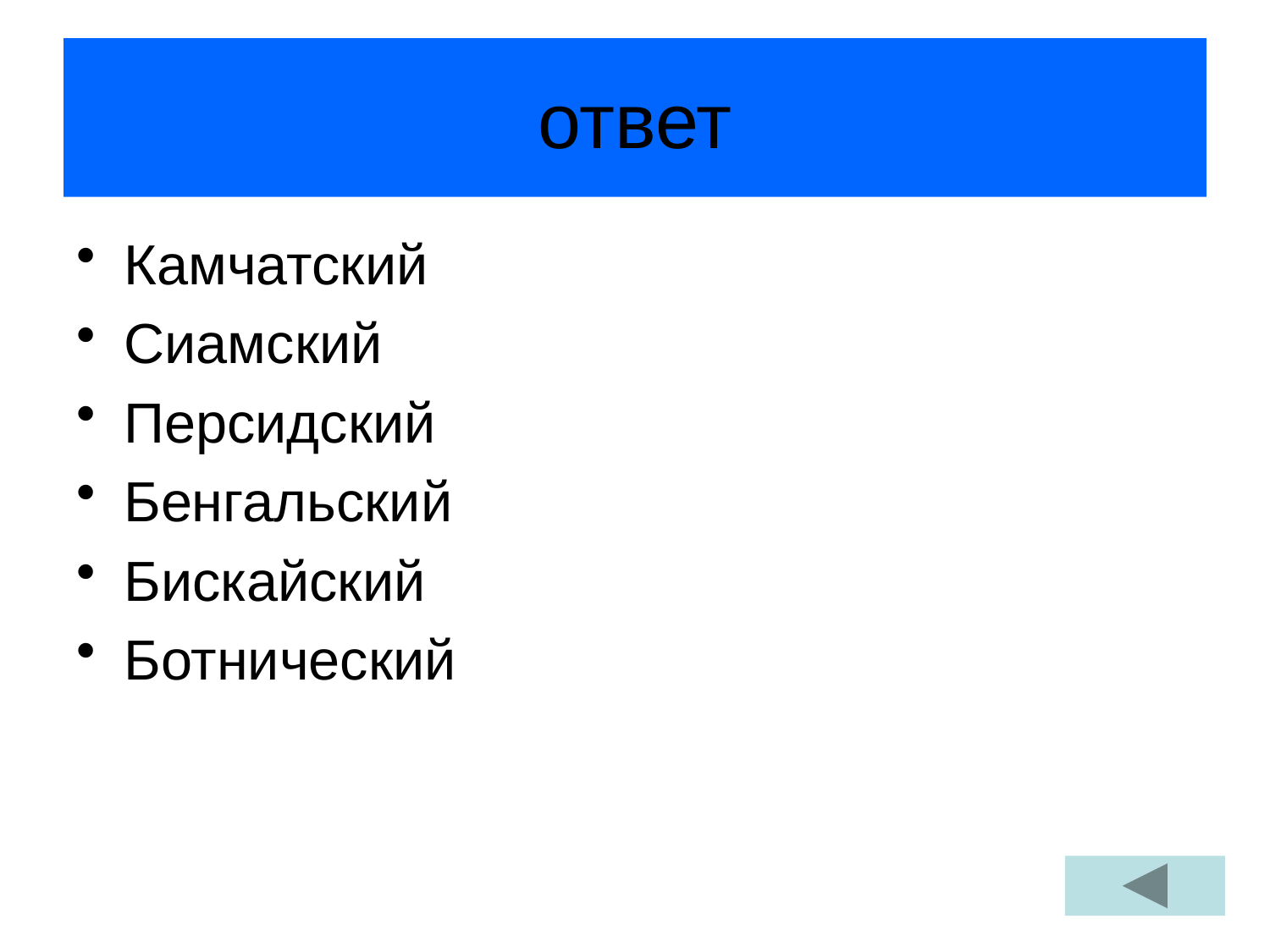

# ответ
Камчатский
Сиамский
Персидский
Бенгальский
Бискайский
Ботнический